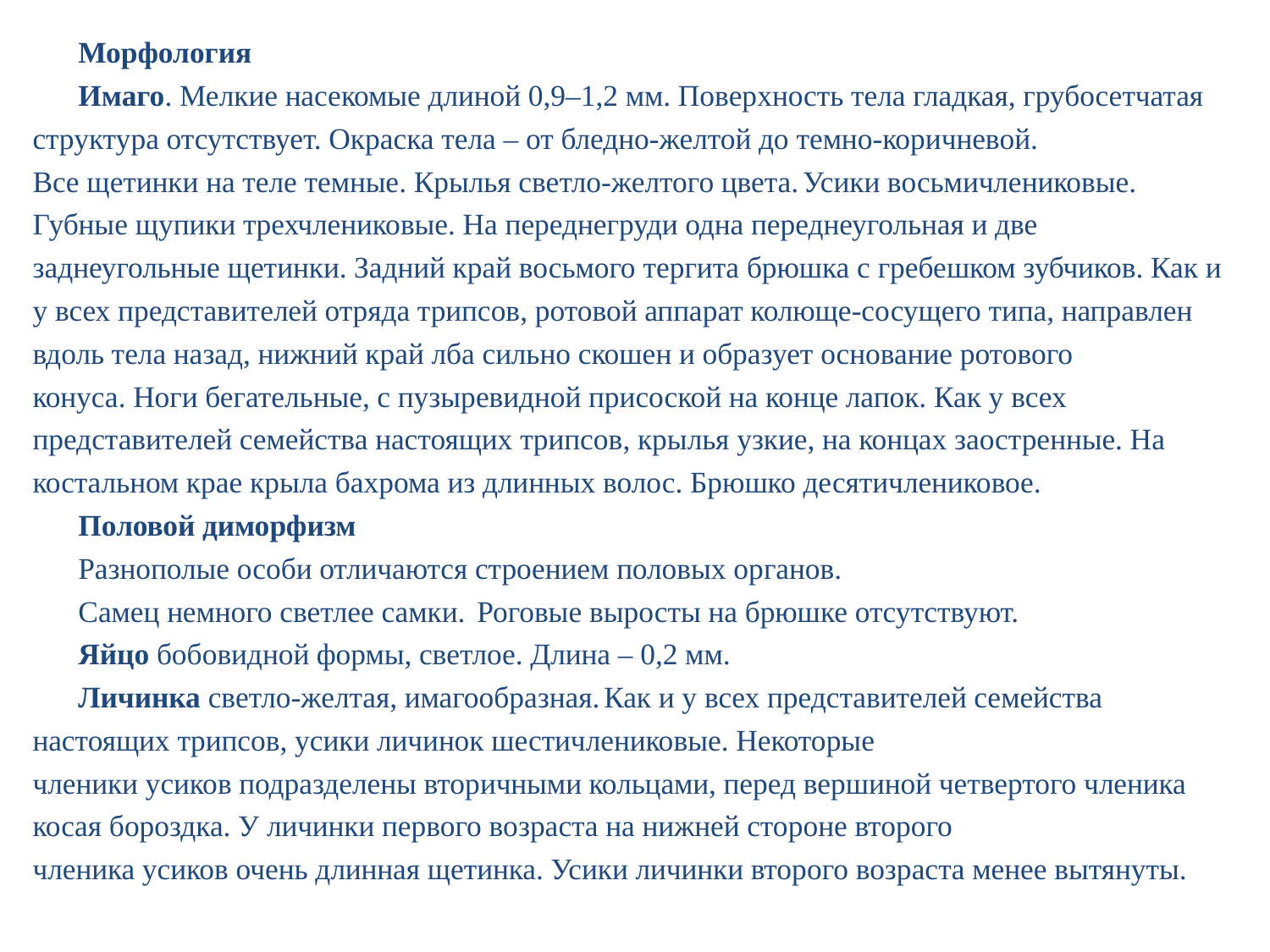

Морфология
Имаго. Мелкие насекомые длиной 0,9–1,2 мм. Поверхность тела гладкая, грубосетчатая структура отсутствует. Окраска тела – от бледно-желтой до темно-коричневой. Все щетинки на теле темные. Крылья светло-желтого цвета. Усики восьмичлениковые. Губные щупики трехчлениковые. На переднегруди одна переднеугольная и две заднеугольные щетинки. Задний край восьмого тергита брюшка с гребешком зубчиков. Как и у всех представителей отряда трипсов, ротовой аппарат колюще-сосущего типа, направлен вдоль тела назад, нижний край лба сильно скошен и образует основание ротового конуса. Ноги бегательные, с пузыревидной присоской на конце лапок. Как у всех представителей семейства настоящих трипсов, крылья узкие, на концах заостренные. На костальном крае крыла бахрома из длинных волос. Брюшко десятичлениковое.
Половой диморфизм
Разнополые особи отличаются строением половых органов.
Самец немного светлее самки.  Роговые выросты на брюшке отсутствуют.
Яйцо бобовидной формы, светлое. Длина – 0,2 мм.
Личинка светло-желтая, имагообразная. Как и у всех представителей семейства настоящих трипсов, усики личинок шестичлениковые. Некоторые членики усиков подразделены вторичными кольцами, перед вершиной четвертого членика косая бороздка. У личинки первого возраста на нижней стороне второго членика усиков очень длинная щетинка. Усики личинки второго возраста менее вытянуты.